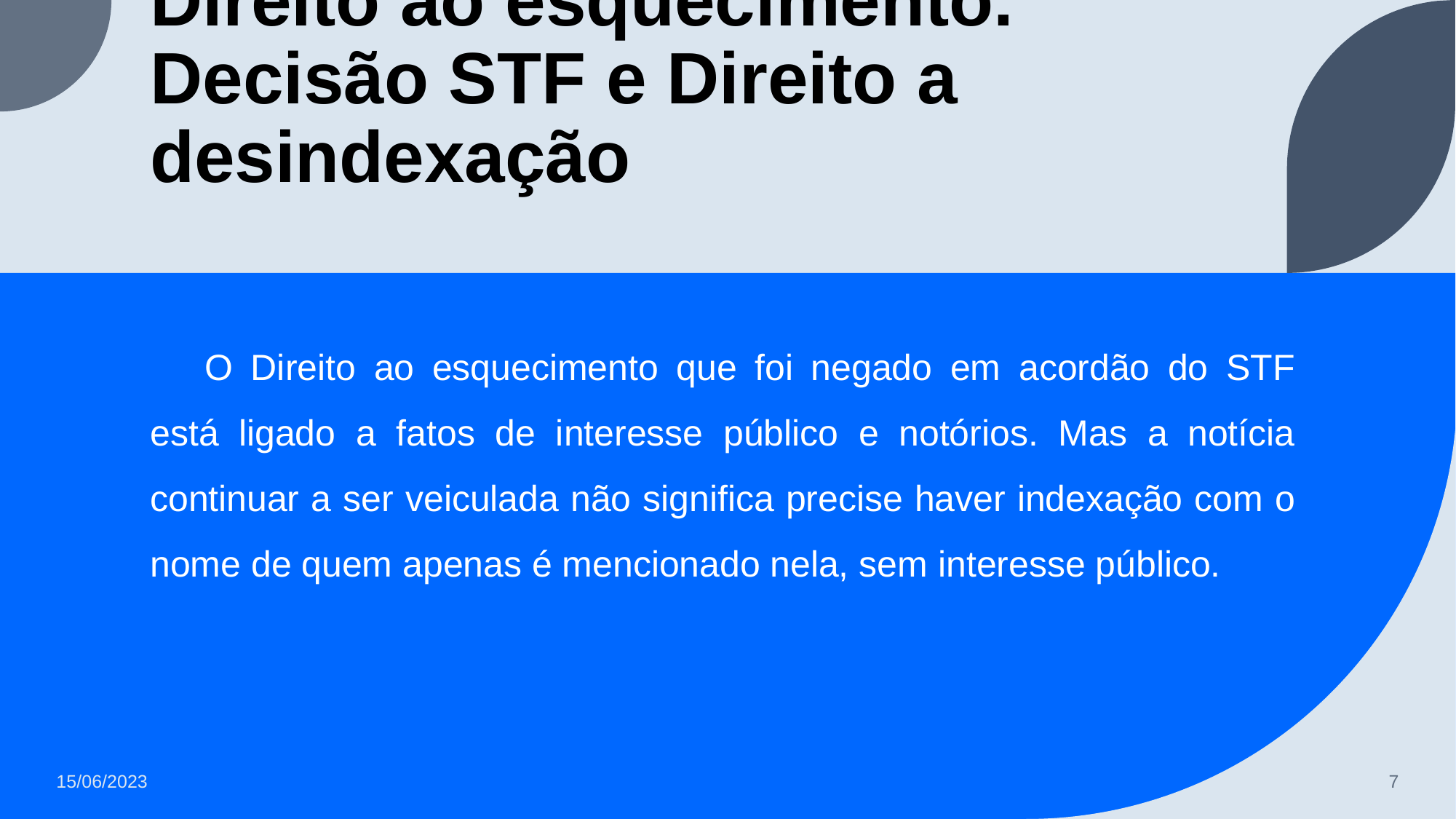

# Direito ao esquecimento. Decisão STF e Direito a desindexação
O Direito ao esquecimento que foi negado em acordão do STF está ligado a fatos de interesse público e notórios. Mas a notícia continuar a ser veiculada não significa precise haver indexação com o nome de quem apenas é mencionado nela, sem interesse público.
15/06/2023
7